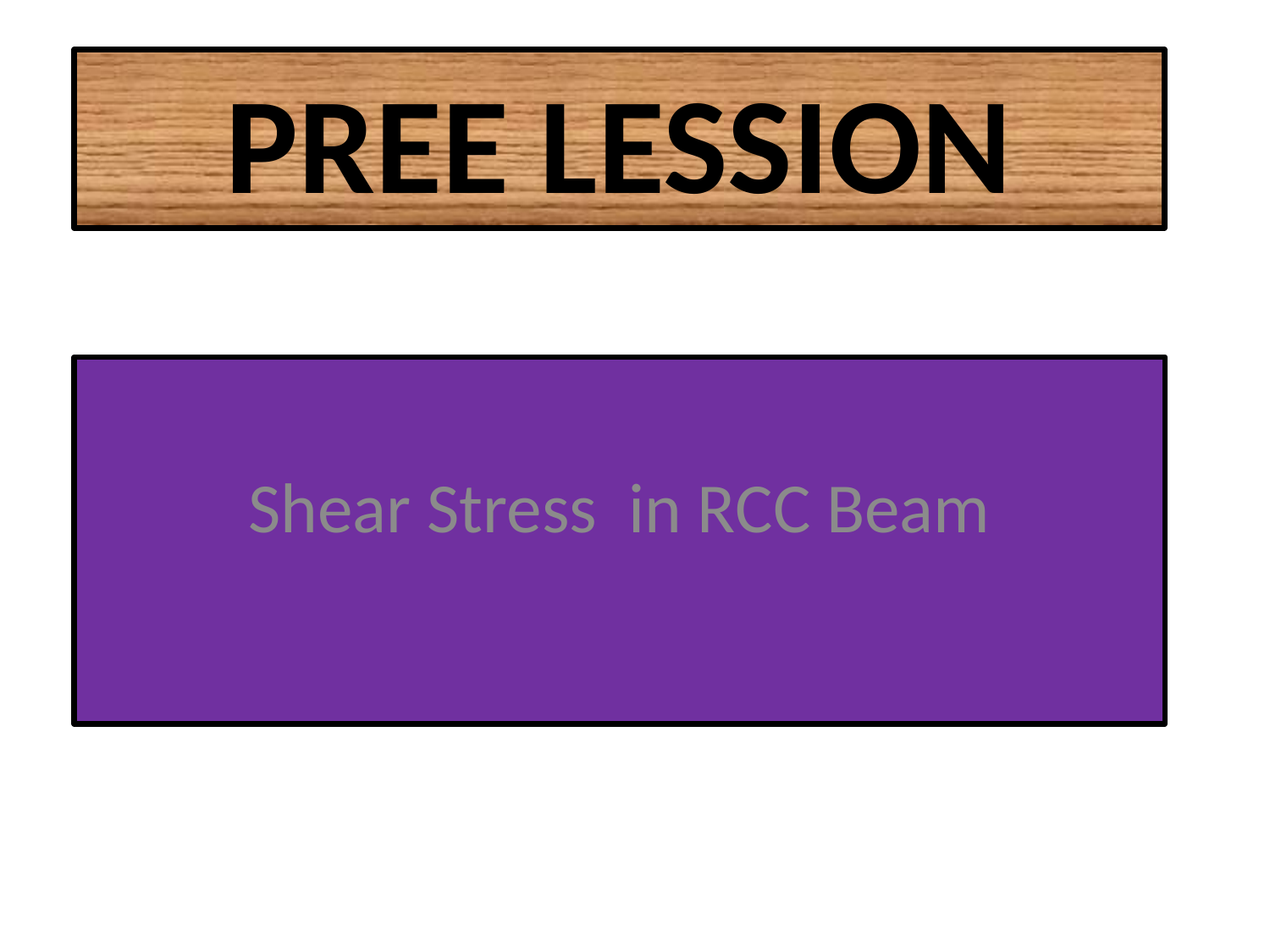

# PREE LESSION

Shear Stress  in RCC Beam